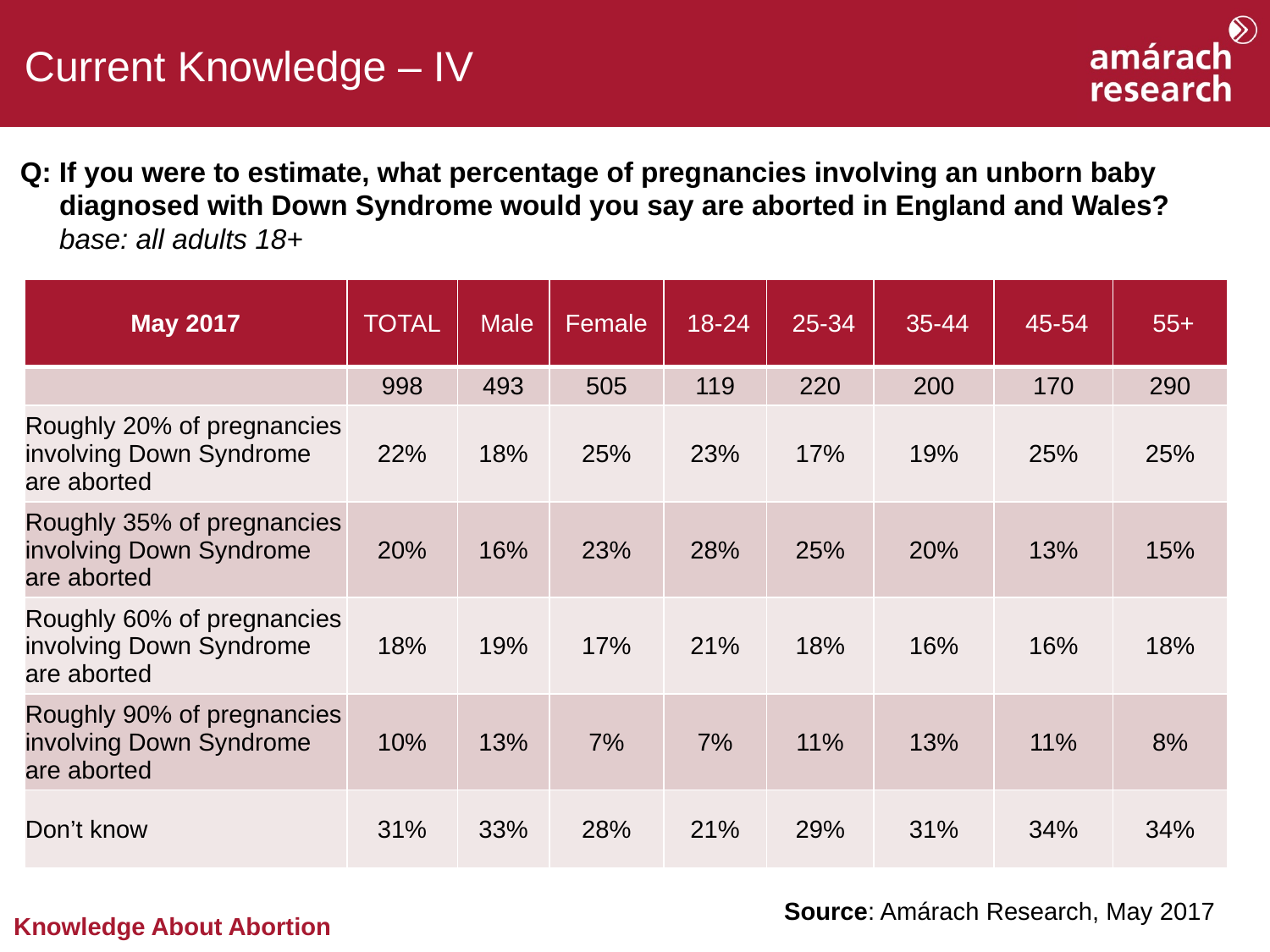

Current Knowledge – IV
Q: If you were to estimate, what percentage of pregnancies involving an unborn baby
     diagnosed with Down Syndrome would you say are aborted in England and Wales?
     base: all adults 18+
| May 2017 | TOTAL | Male | Female | 18-24 | 25-34 | 35-44 | 45-54 | 55+ |
| --- | --- | --- | --- | --- | --- | --- | --- | --- |
|  | 998 | 493 | 505 | 119 | 220 | 200 | 170 | 290 |
| Roughly 20% of pregnancies involving Down Syndrome are aborted | 22% | 18% | 25% | 23% | 17% | 19% | 25% | 25% |
| Roughly 35% of pregnancies involving Down Syndrome are aborted | 20% | 16% | 23% | 28% | 25% | 20% | 13% | 15% |
| Roughly 60% of pregnancies involving Down Syndrome are aborted | 18% | 19% | 17% | 21% | 18% | 16% | 16% | 18% |
| Roughly 90% of pregnancies involving Down Syndrome are aborted | 10% | 13% | 7% | 7% | 11% | 13% | 11% | 8% |
| Don’t know | 31% | 33% | 28% | 21% | 29% | 31% | 34% | 34% |
Source: Amárach Research, May 2017